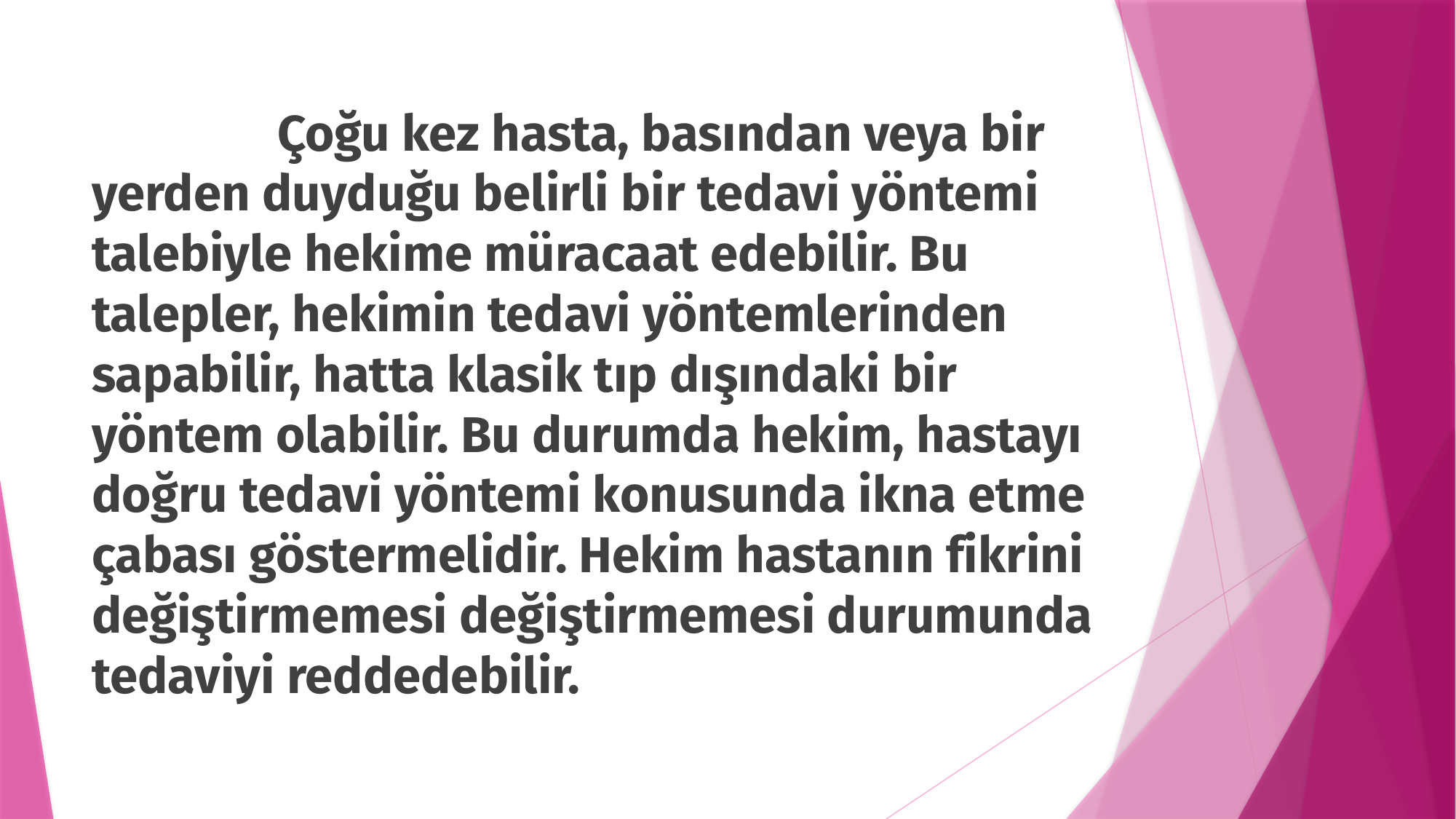

Çoğu kez hasta, basından veya bir yerden duyduğu belirli bir tedavi yöntemi talebiyle hekime müracaat edebilir. Bu talepler, hekimin tedavi yöntemlerinden sapabilir, hatta klasik tıp dışındaki bir yöntem olabilir. Bu durumda hekim, hastayı doğru tedavi yöntemi konusunda ikna etme çabası göstermelidir. Hekim hastanın fikrini değiştirmemesi değiştirmemesi durumunda tedaviyi reddedebilir.